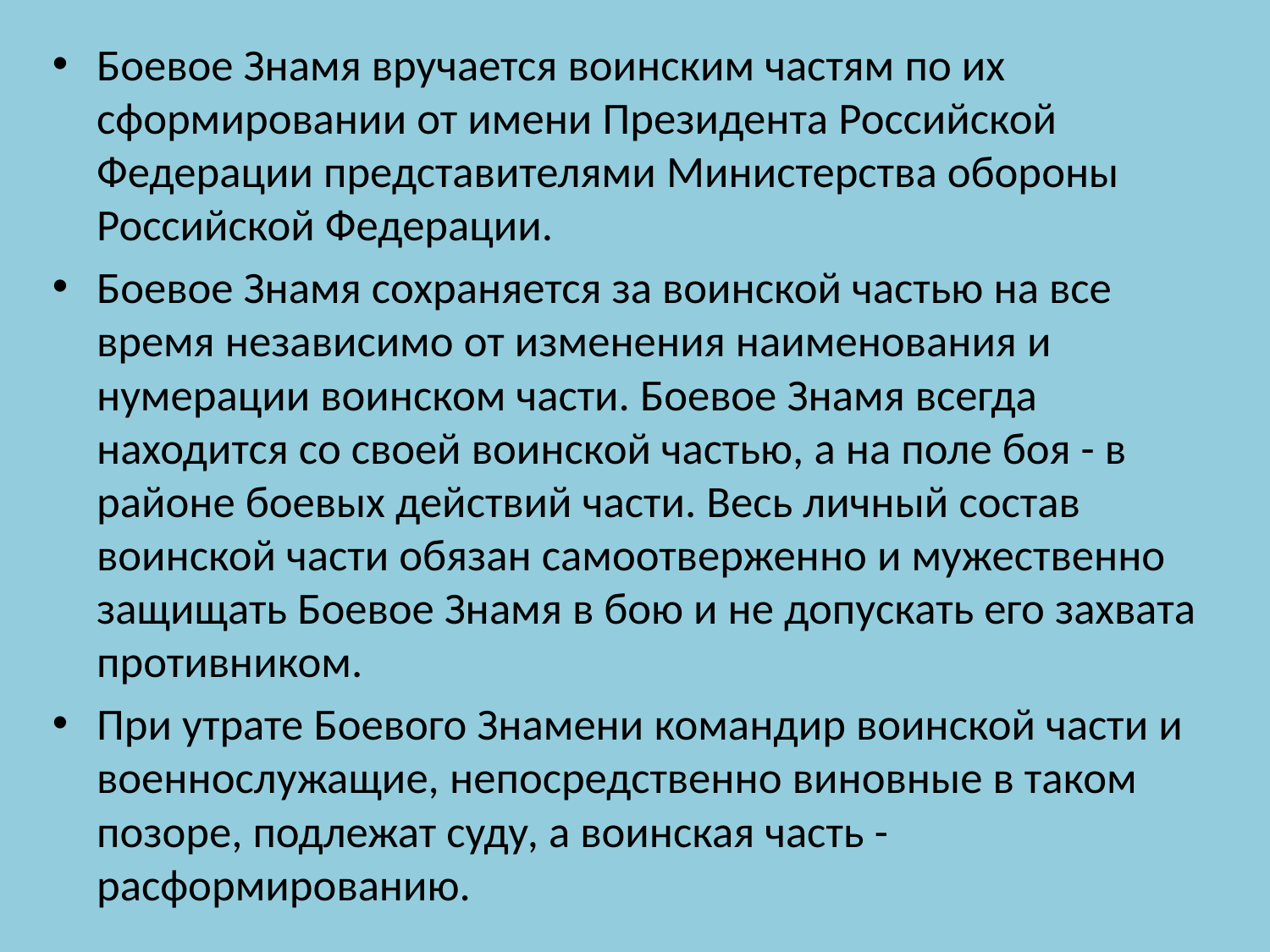

Боевое Знамя вручается воинским частям по их сформировании от имени Президента Российской Федерации представителями Министерства обороны Российской Федерации.
Боевое Знамя сохраняется за воинской частью на все время независимо от изменения наименования и нумерации воинском части. Боевое Знамя всегда находится со своей воинской частью, а на поле боя - в районе боевых действий части. Весь личный состав воинской части обязан самоотверженно и мужественно защищать Боевое Знамя в бою и не допускать его захвата противником.
При утрате Боевого Знамени командир воинской части и военнослужащие, непосредственно виновные в таком позоре, подлежат суду, а воинская часть - расформированию.